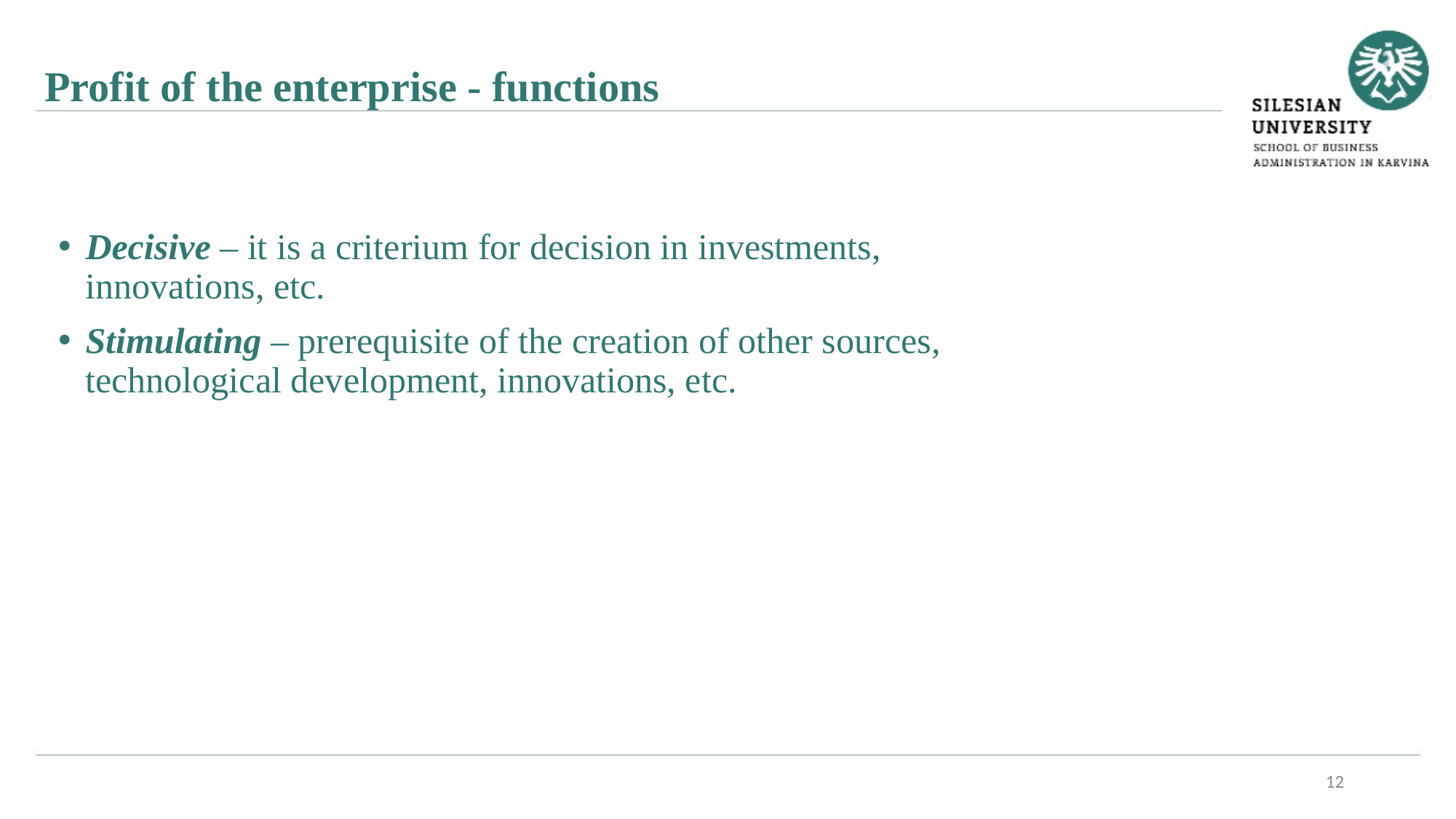

Profit of the enterprise - functions

Decisive – it is a criterium for decision in investments, innovations, etc.
Stimulating – prerequisite of the creation of other sources, technological development, innovations, etc.

12